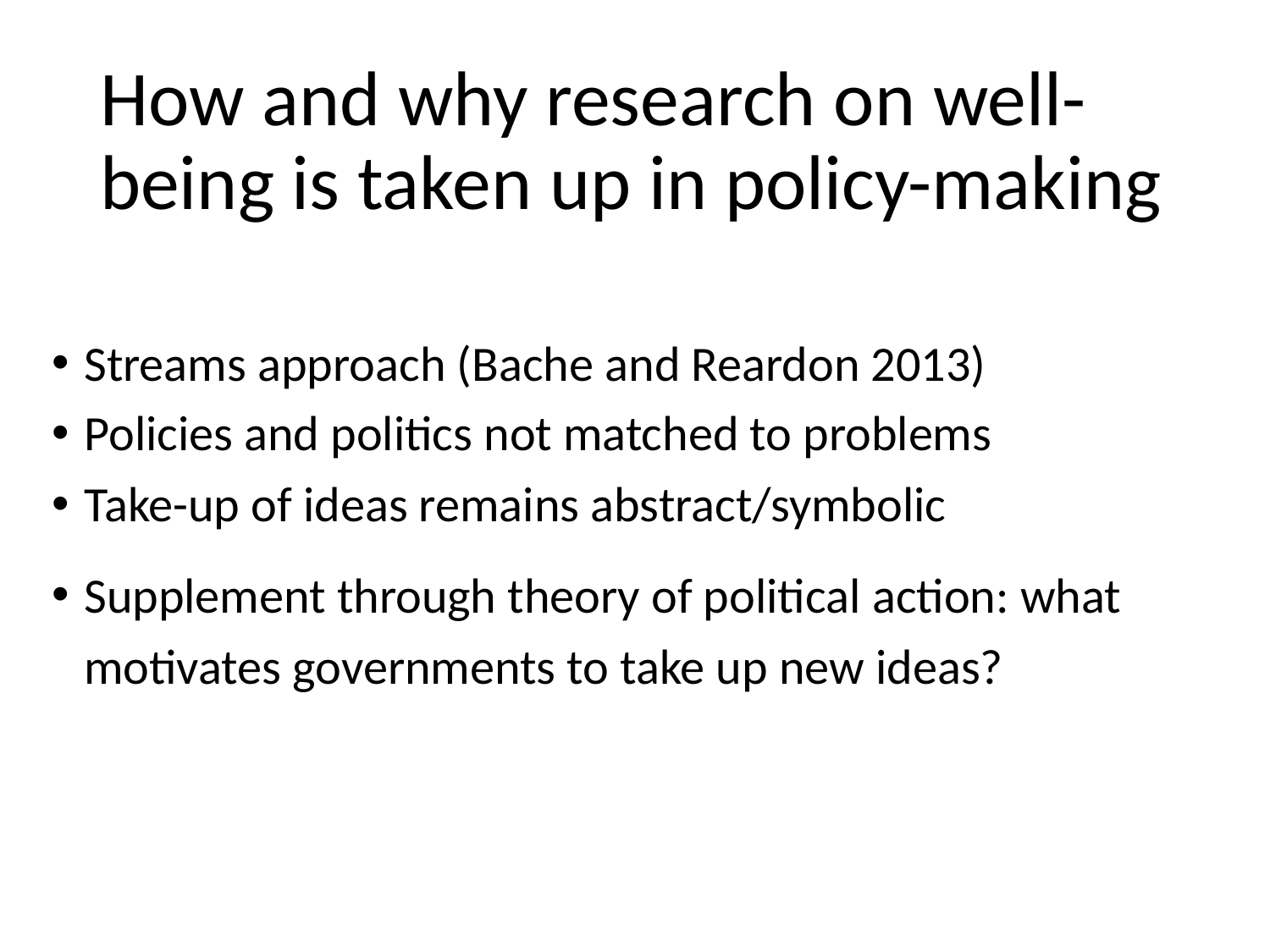

# How and why research on well-being is taken up in policy-making

Streams approach (Bache and Reardon 2013)
Policies and politics not matched to problems
Take-up of ideas remains abstract/symbolic
Supplement through theory of political action: what motivates governments to take up new ideas?